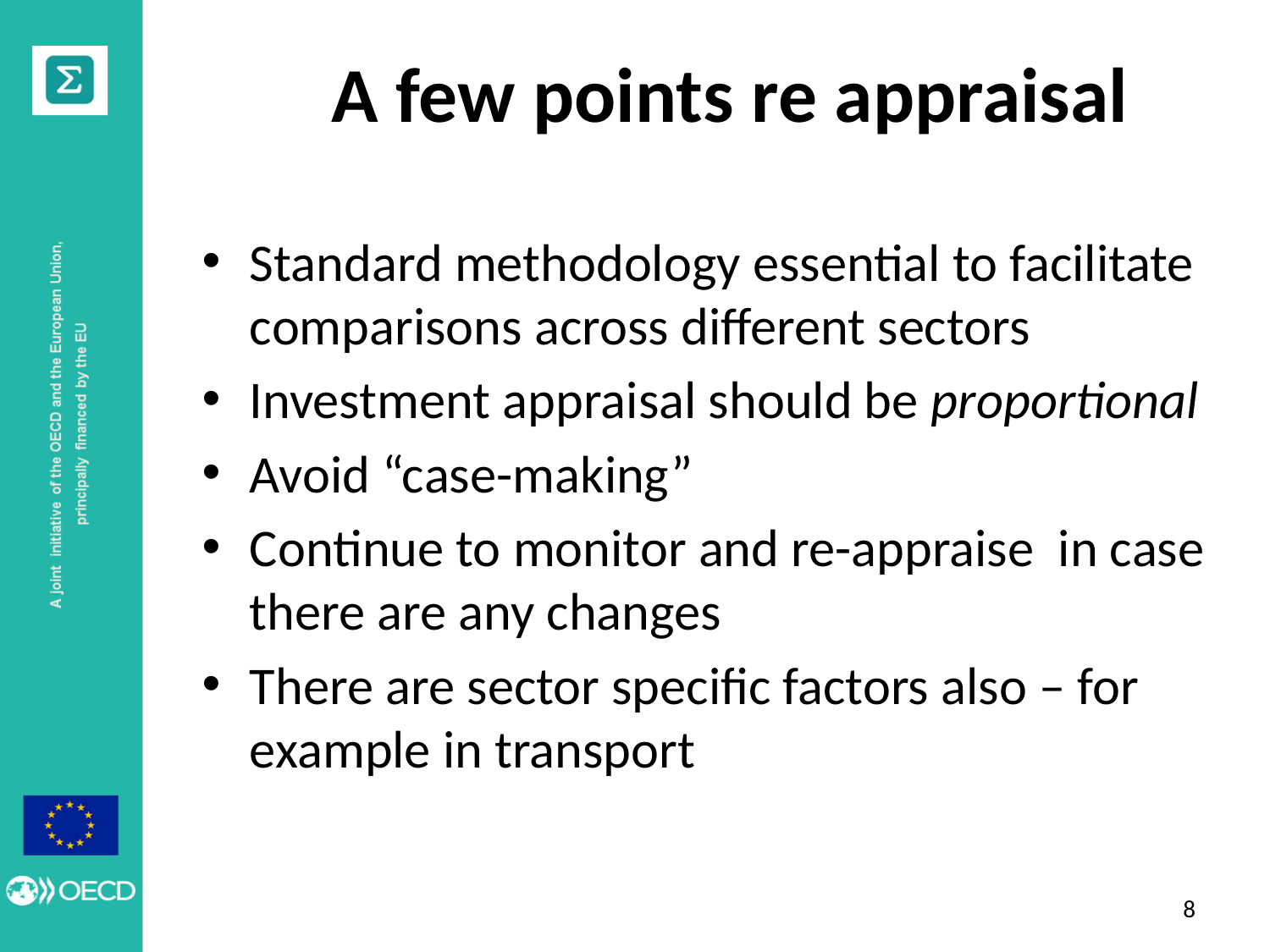

# A few points re appraisal
Standard methodology essential to facilitate comparisons across different sectors
Investment appraisal should be proportional
Avoid “case-making”
Continue to monitor and re-appraise  in case there are any changes
There are sector specific factors also – for example in transport
8